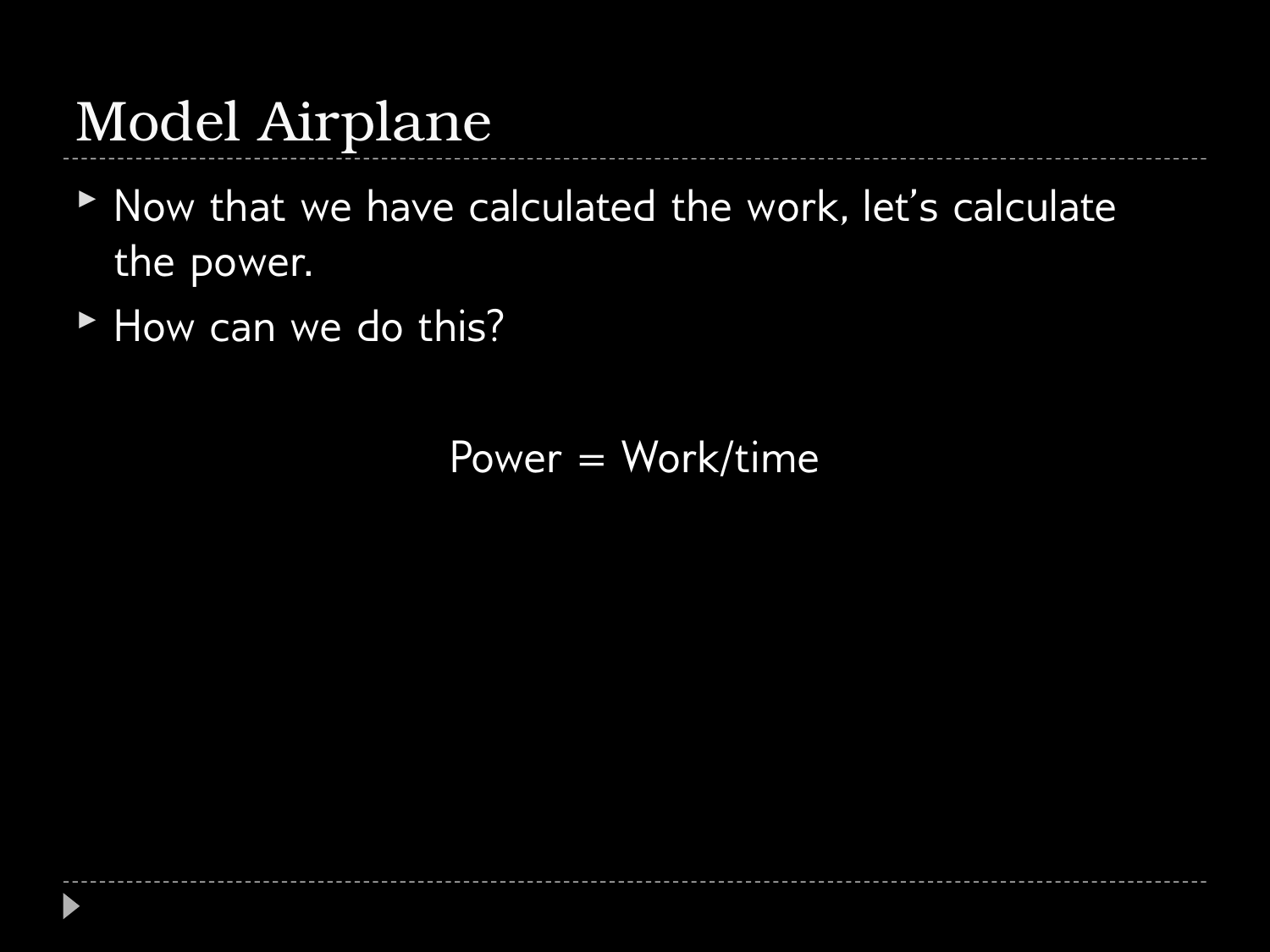

# Model Airplane
Now that we have calculated the work, let’s calculate the power.
How can we do this?

Power = Work/time